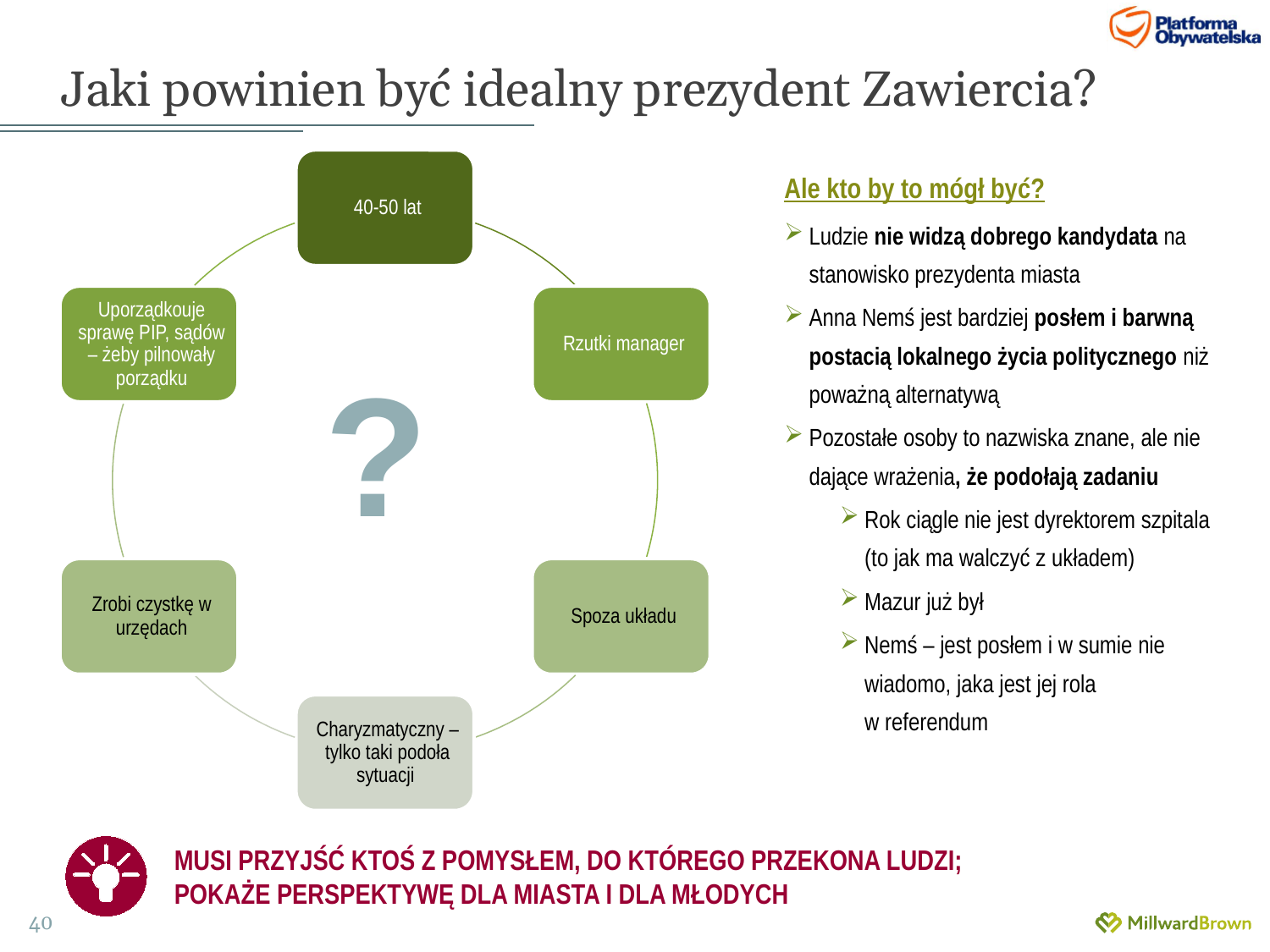

Jaki powinien być idealny prezydent Zawiercia?
40-50 lat
Rzutki manager
Spoza układu
Charyzmatyczny – tylko taki podoła sytuacji
Zrobi czystkę w urzędach
Uporządkouje sprawę PIP, sądów – żeby pilnowały porządku
Ale kto by to mógł być?
Ludzie nie widzą dobrego kandydata na stanowisko prezydenta miasta
Anna Nemś jest bardziej posłem i barwną postacią lokalnego życia politycznego niż poważną alternatywą
Pozostałe osoby to nazwiska znane, ale nie dające wrażenia, że podołają zadaniu
Rok ciągle nie jest dyrektorem szpitala (to jak ma walczyć z układem)
Mazur już był
Nemś – jest posłem i w sumie nie wiadomo, jaka jest jej rola
w referendum
?

MUSI PRZYJŚĆ KTOŚ Z POMYSŁEM, DO KTÓREGO PRZEKONA LUDZI;
POKAŻE PERSPEKTYWĘ DLA MIASTA I DLA MŁODYCH
40